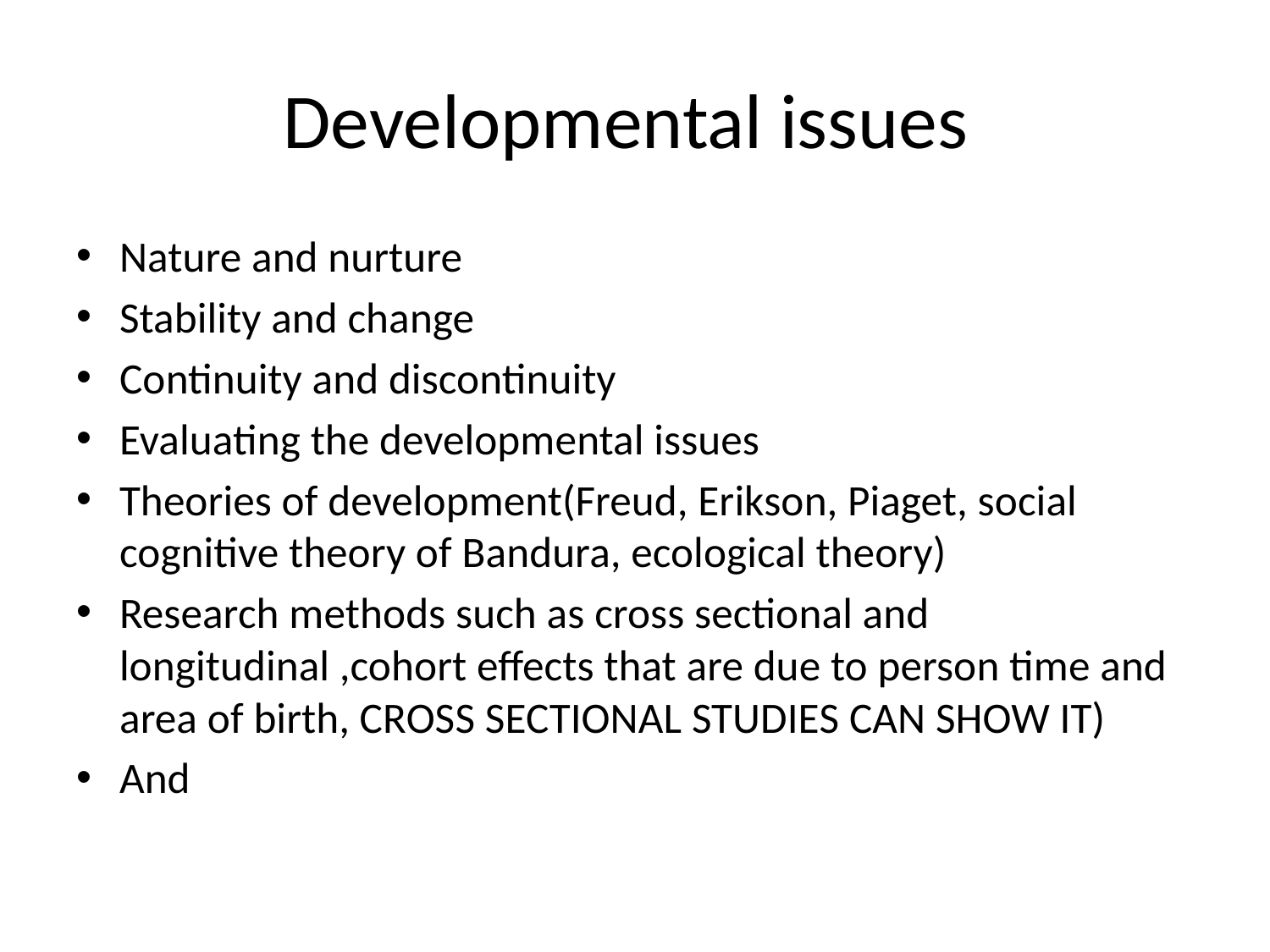

# Developmental issues
Nature and nurture
Stability and change
Continuity and discontinuity
Evaluating the developmental issues
Theories of development(Freud, Erikson, Piaget, social cognitive theory of Bandura, ecological theory)
Research methods such as cross sectional and longitudinal ,cohort effects that are due to person time and area of birth, CROSS SECTIONAL STUDIES CAN SHOW IT)
And